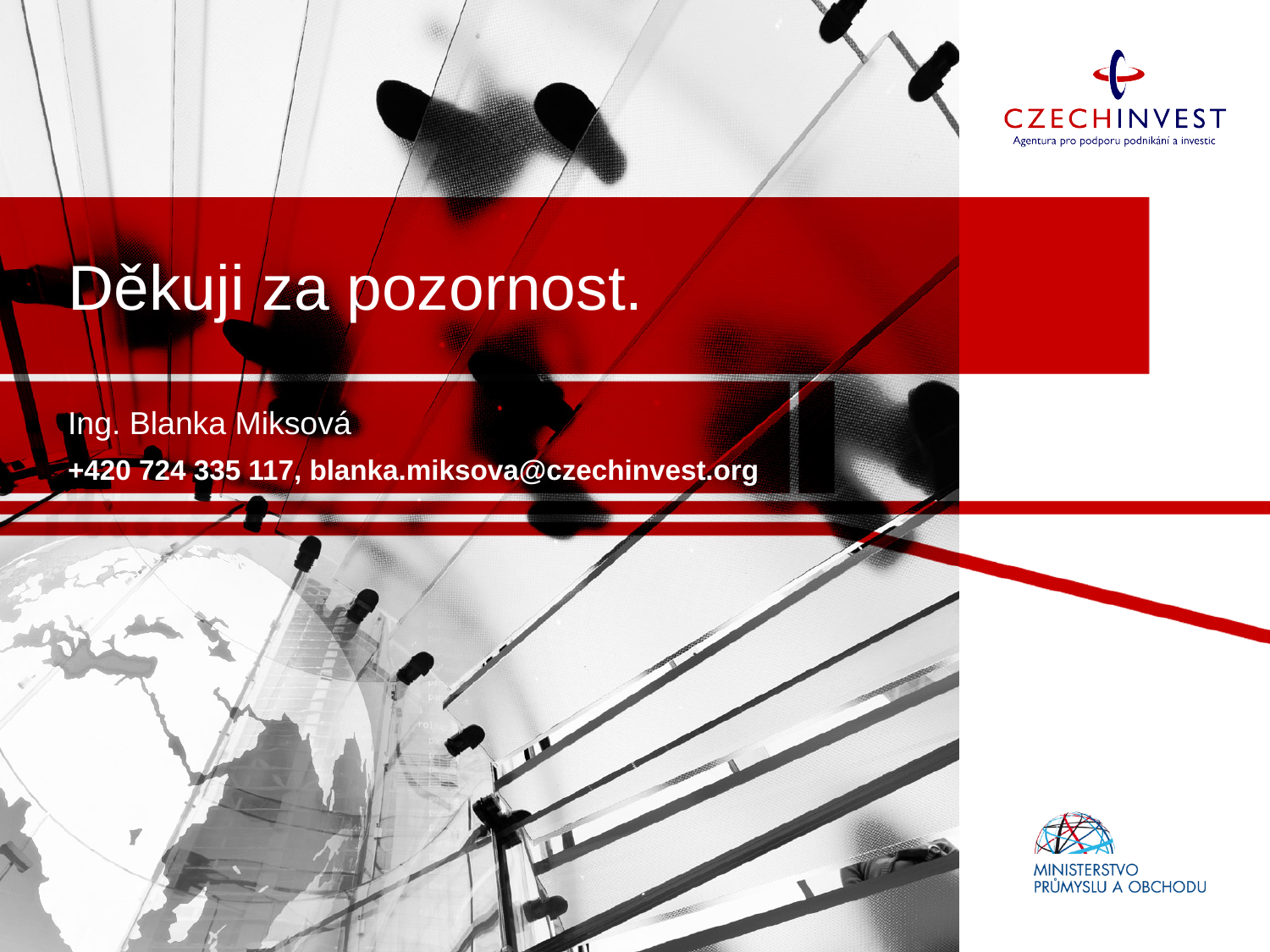

# Děkuji za pozornost.
Ing. Blanka Miksová
+420 724 335 117, blanka.miksova@czechinvest.org